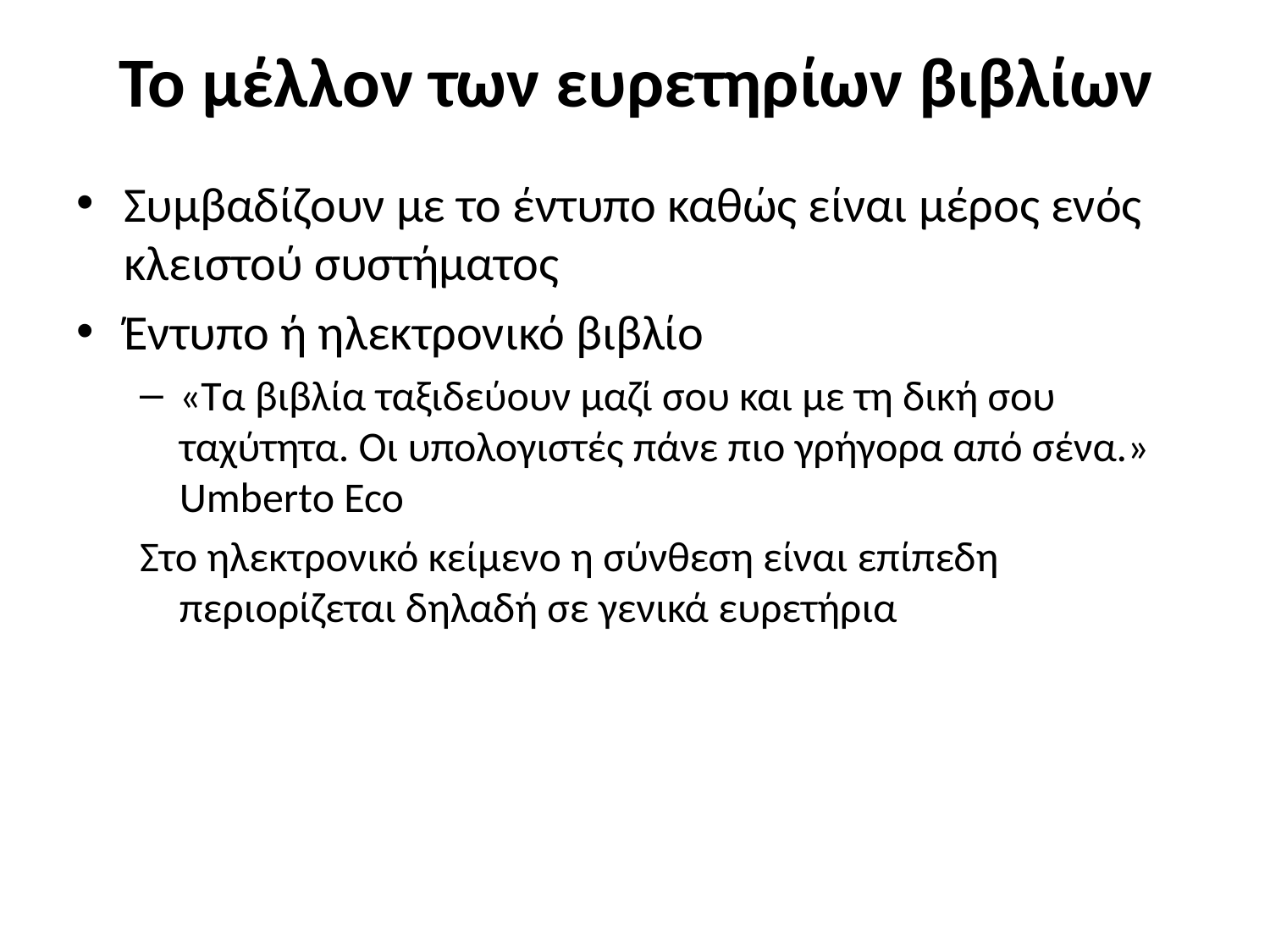

# Το μέλλον των ευρετηρίων βιβλίων
Συμβαδίζουν με το έντυπο καθώς είναι μέρος ενός κλειστού συστήματος
Έντυπο ή ηλεκτρονικό βιβλίο
«Τα βιβλία ταξιδεύουν μαζί σου και με τη δική σου ταχύτητα. Οι υπολογιστές πάνε πιο γρήγορα από σένα.» Umberto Eco
Στο ηλεκτρονικό κείμενο η σύνθεση είναι επίπεδη περιορίζεται δηλαδή σε γενικά ευρετήρια